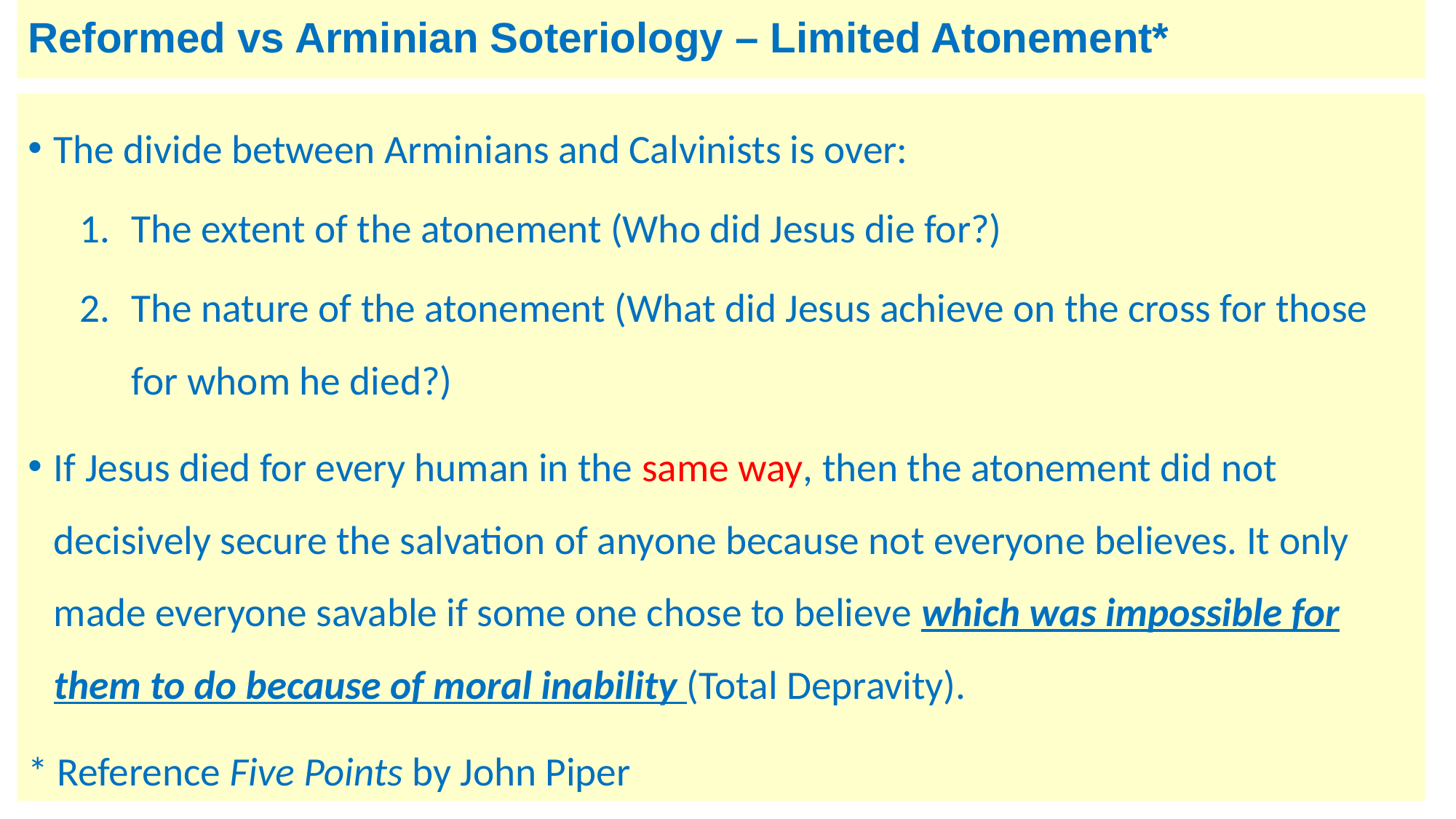

# Reformed vs Arminian Soteriology – Limited Atonement*
The divide between Arminians and Calvinists is over:
The extent of the atonement (Who did Jesus die for?)
The nature of the atonement (What did Jesus achieve on the cross for those for whom he died?)
If Jesus died for every human in the same way, then the atonement did not decisively secure the salvation of anyone because not everyone believes. It only made everyone savable if some one chose to believe which was impossible for them to do because of moral inability (Total Depravity).
* Reference Five Points by John Piper